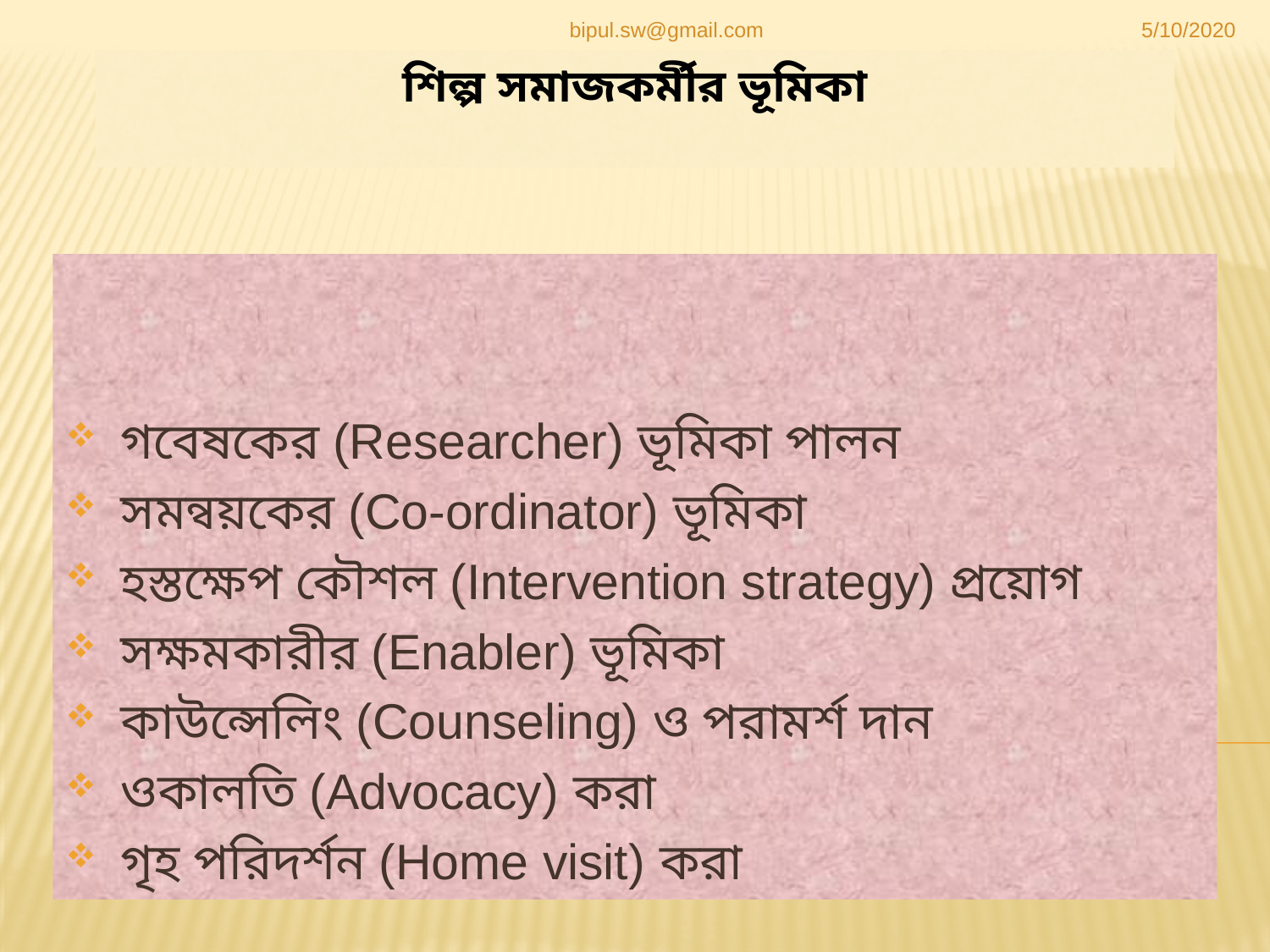

bipul.sw@gmail.com

5/10/2020
# শিল্প সমাজকর্মীর ভূমিকা

গবেষকের (Researcher) ভূমিকা পালন
সমন্বয়কের (Co-ordinator) ভূমিকা
হস্তক্ষেপ কৌশল (Intervention strategy) প্রয়োগ
সক্ষমকারীর (Enabler) ভূমিকা
কাউন্সেলিং (Counseling) ও পরামর্শ দান
ওকালতি (Advocacy) করা
গৃহ পরিদর্শন (Home visit) করা